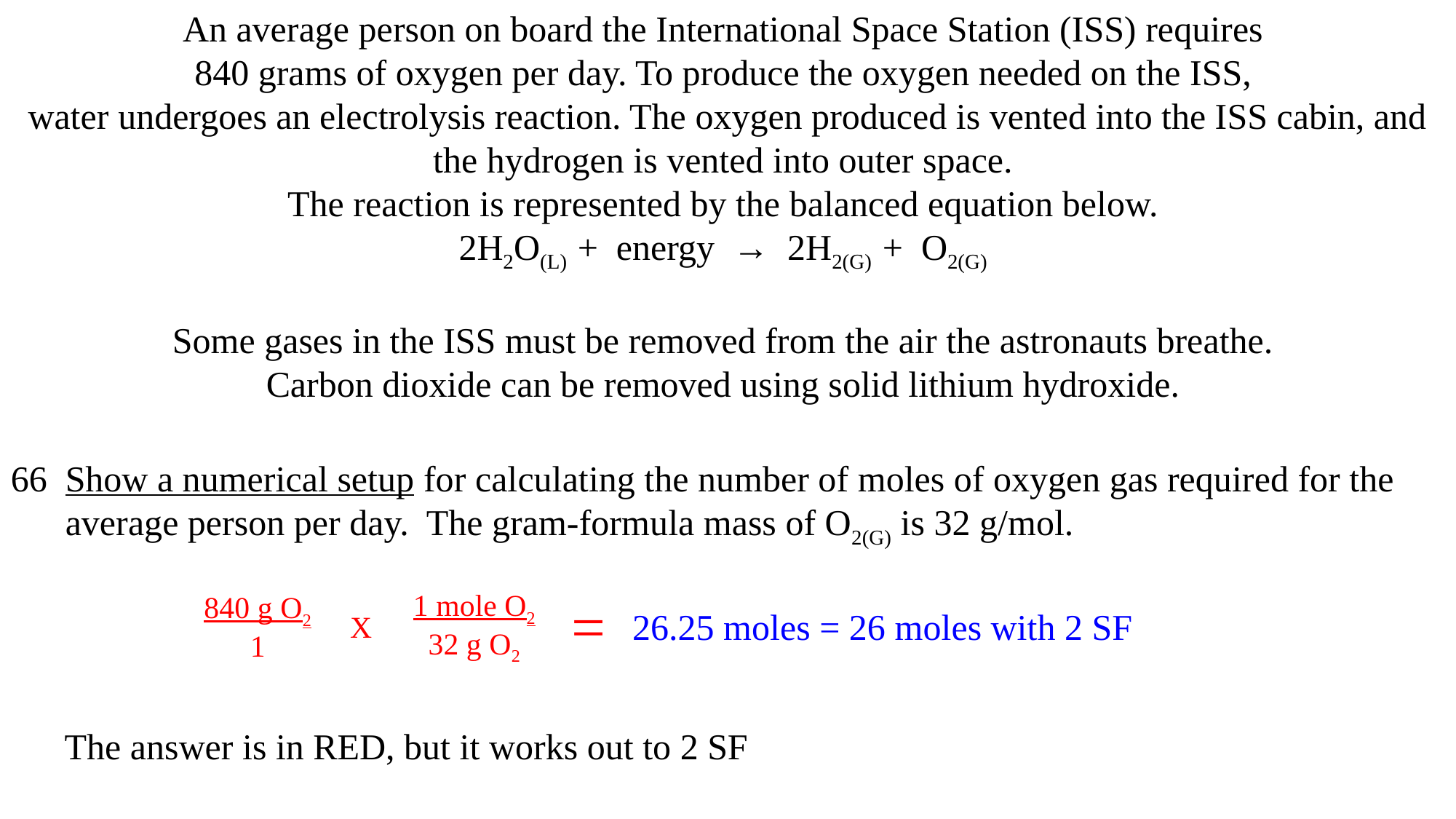

An average person on board the International Space Station (ISS) requires
840 grams of oxygen per day. To produce the oxygen needed on the ISS,
water undergoes an electrolysis reaction. The oxygen produced is vented into the ISS cabin, and the hydrogen is vented into outer space.
The reaction is represented by the balanced equation below.
2H2O(L)  +  energy  →  2H2(G)  +  O2(G)
Some gases in the ISS must be removed from the air the astronauts breathe.
Carbon dioxide can be removed using solid lithium hydroxide.
66  Show a numerical setup for calculating the number of moles of oxygen gas required for the
      average person per day.  The gram-formula mass of O2(G) is 32 g/mol.
      The answer is in RED, but it works out to 2 SF
| 840 g O2 1 | X | 1 mole O2 32 g O2 | = | 26.25 moles = 26 moles with 2 SF |
| --- | --- | --- | --- | --- |